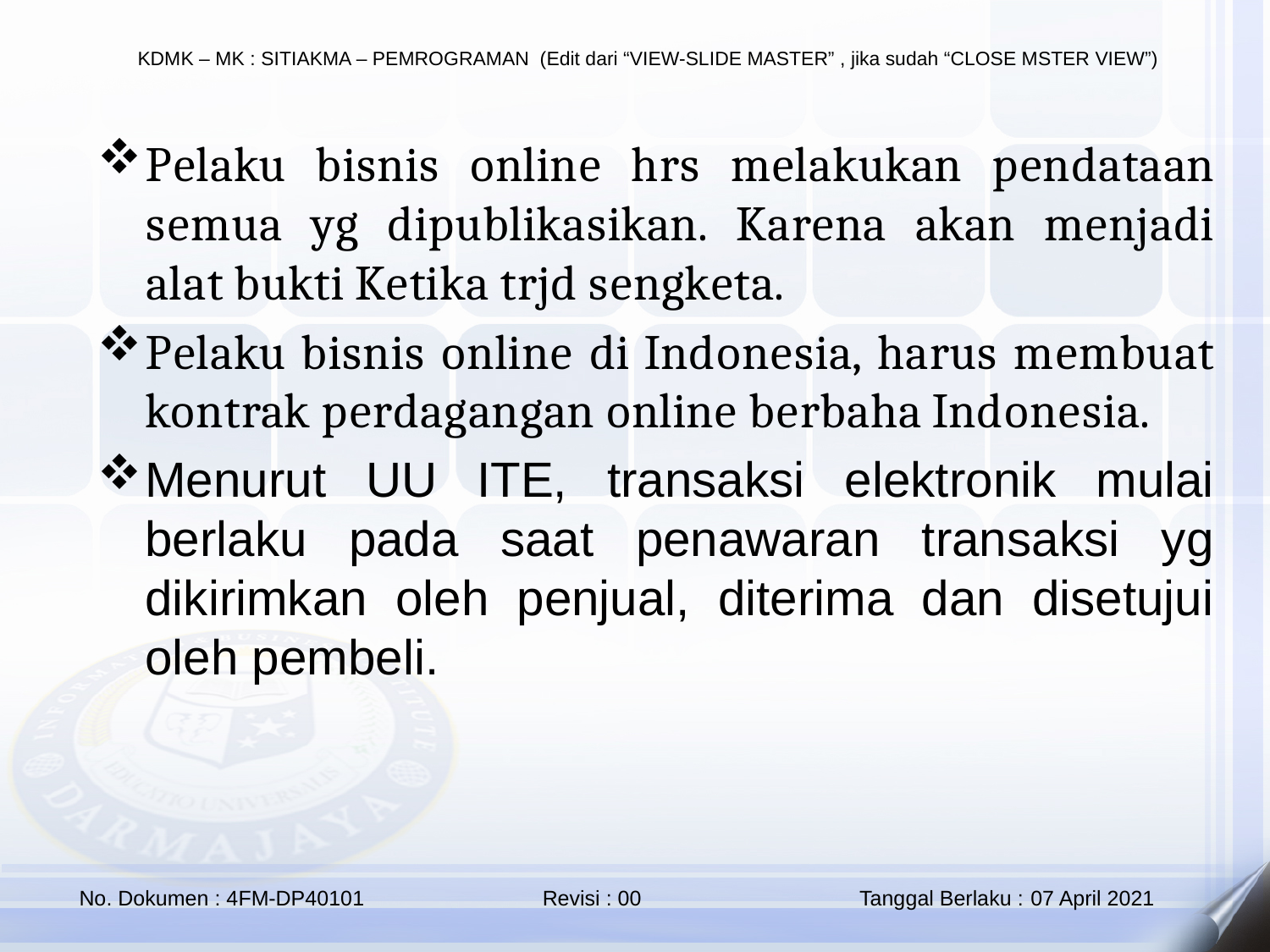

Pelaku bisnis online hrs melakukan pendataan semua yg dipublikasikan. Karena akan menjadi alat bukti Ketika trjd sengketa.
Pelaku bisnis online di Indonesia, harus membuat kontrak perdagangan online berbaha Indonesia.
Menurut UU ITE, transaksi elektronik mulai berlaku pada saat penawaran transaksi yg dikirimkan oleh penjual, diterima dan disetujui oleh pembeli.